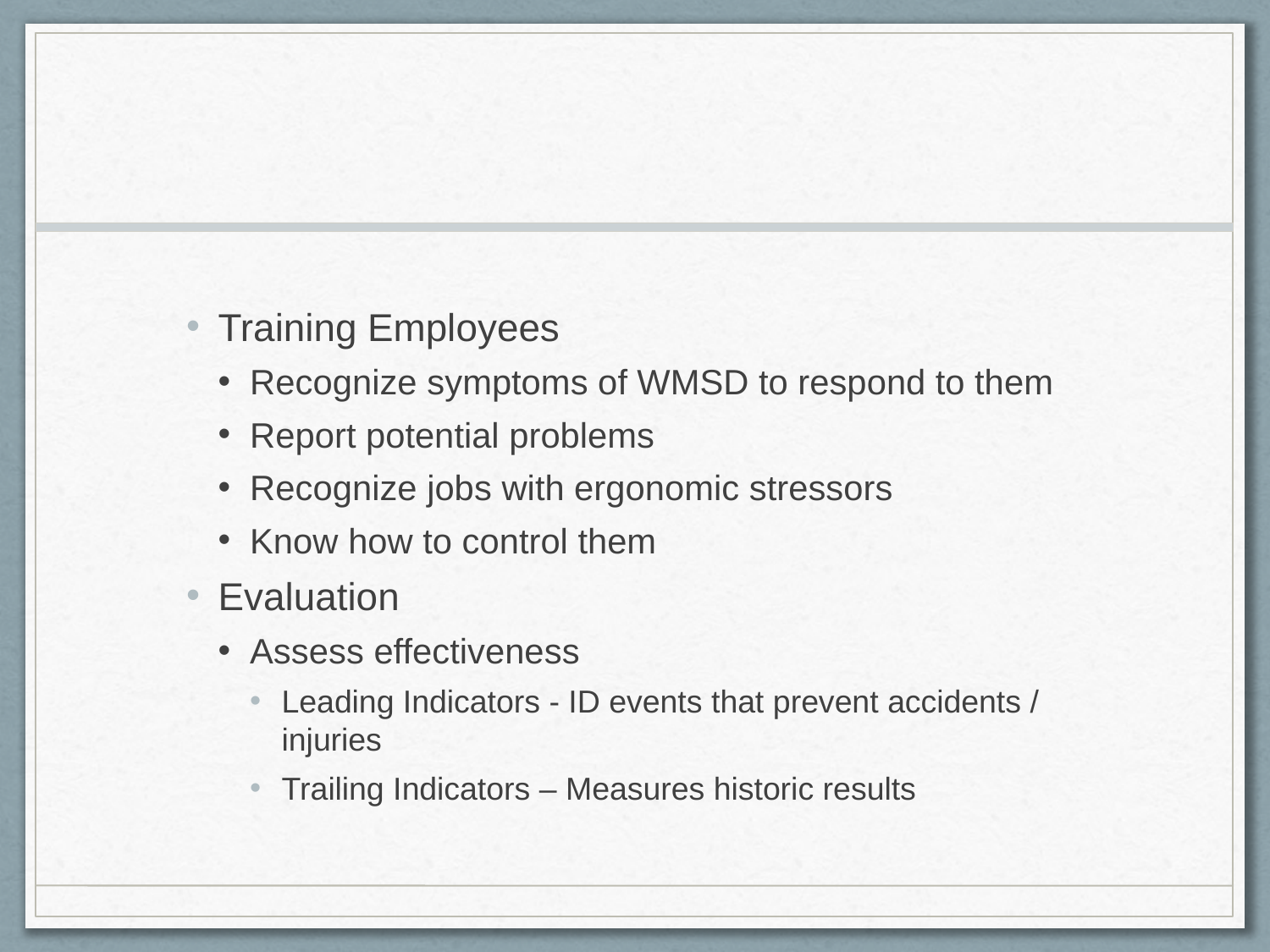

#
Training Employees
Recognize symptoms of WMSD to respond to them
Report potential problems
Recognize jobs with ergonomic stressors
Know how to control them
Evaluation
Assess effectiveness
Leading Indicators - ID events that prevent accidents / injuries
Trailing Indicators – Measures historic results